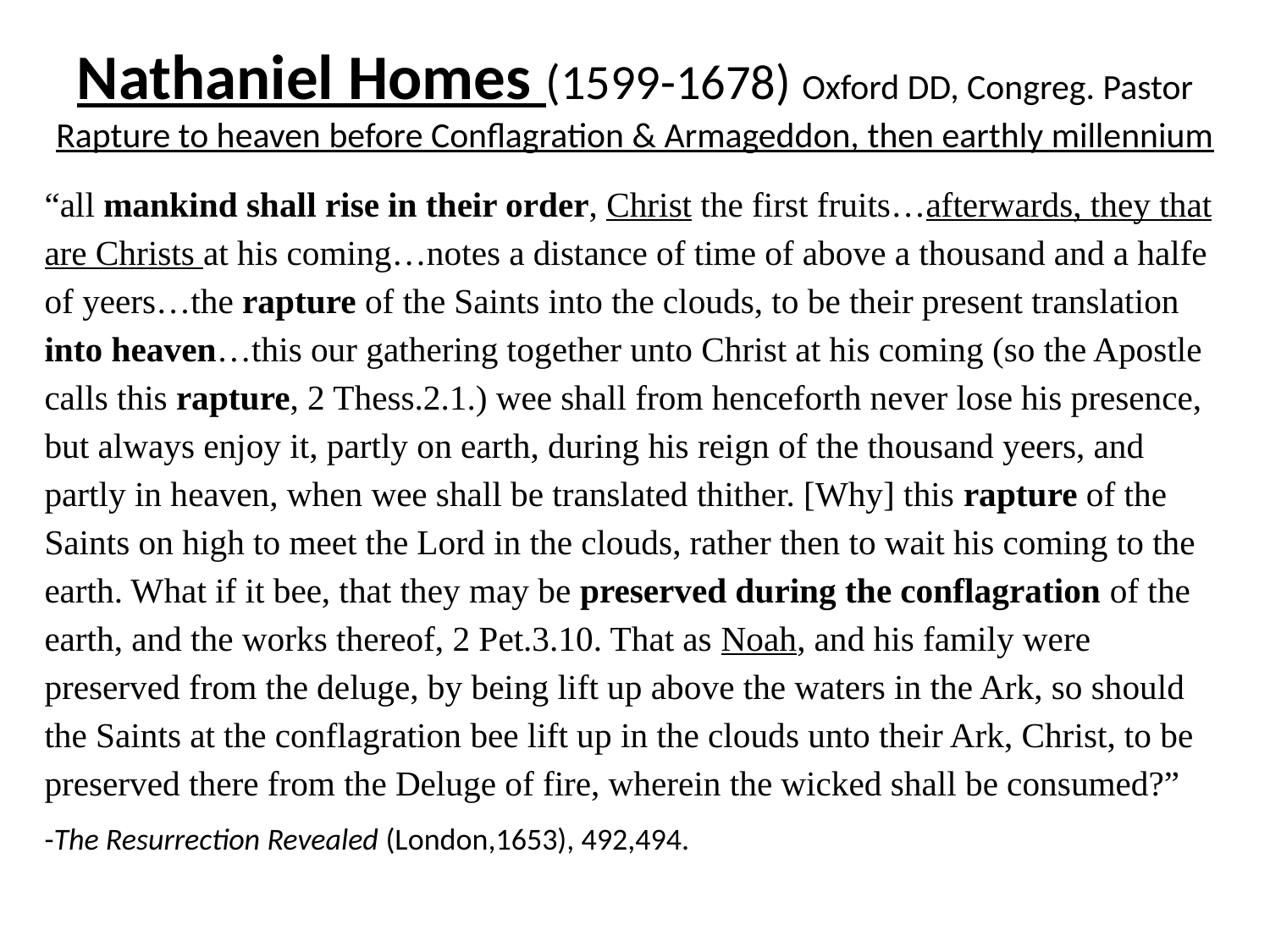

# Nathaniel Homes (1599-1678) Oxford DD, Congreg. Pastor Rapture to heaven before Conflagration & Armageddon, then earthly millennium
“all mankind shall rise in their order, Christ the first fruits…afterwards, they that are Christs at his coming…notes a distance of time of above a thousand and a halfe of yeers…the rapture of the Saints into the clouds, to be their present translation into heaven…this our gathering together unto Christ at his coming (so the Apostle calls this rapture, 2 Thess.2.1.) wee shall from henceforth never lose his presence, but always enjoy it, partly on earth, during his reign of the thousand yeers, and partly in heaven, when wee shall be translated thither. [Why] this rapture of the Saints on high to meet the Lord in the clouds, rather then to wait his coming to the earth. What if it bee, that they may be preserved during the conflagration of the earth, and the works thereof, 2 Pet.3.10. That as Noah, and his family were preserved from the deluge, by being lift up above the waters in the Ark, so should the Saints at the conflagration bee lift up in the clouds unto their Ark, Christ, to be preserved there from the Deluge of fire, wherein the wicked shall be consumed?”

-The Resurrection Revealed (London,1653), 492,494.